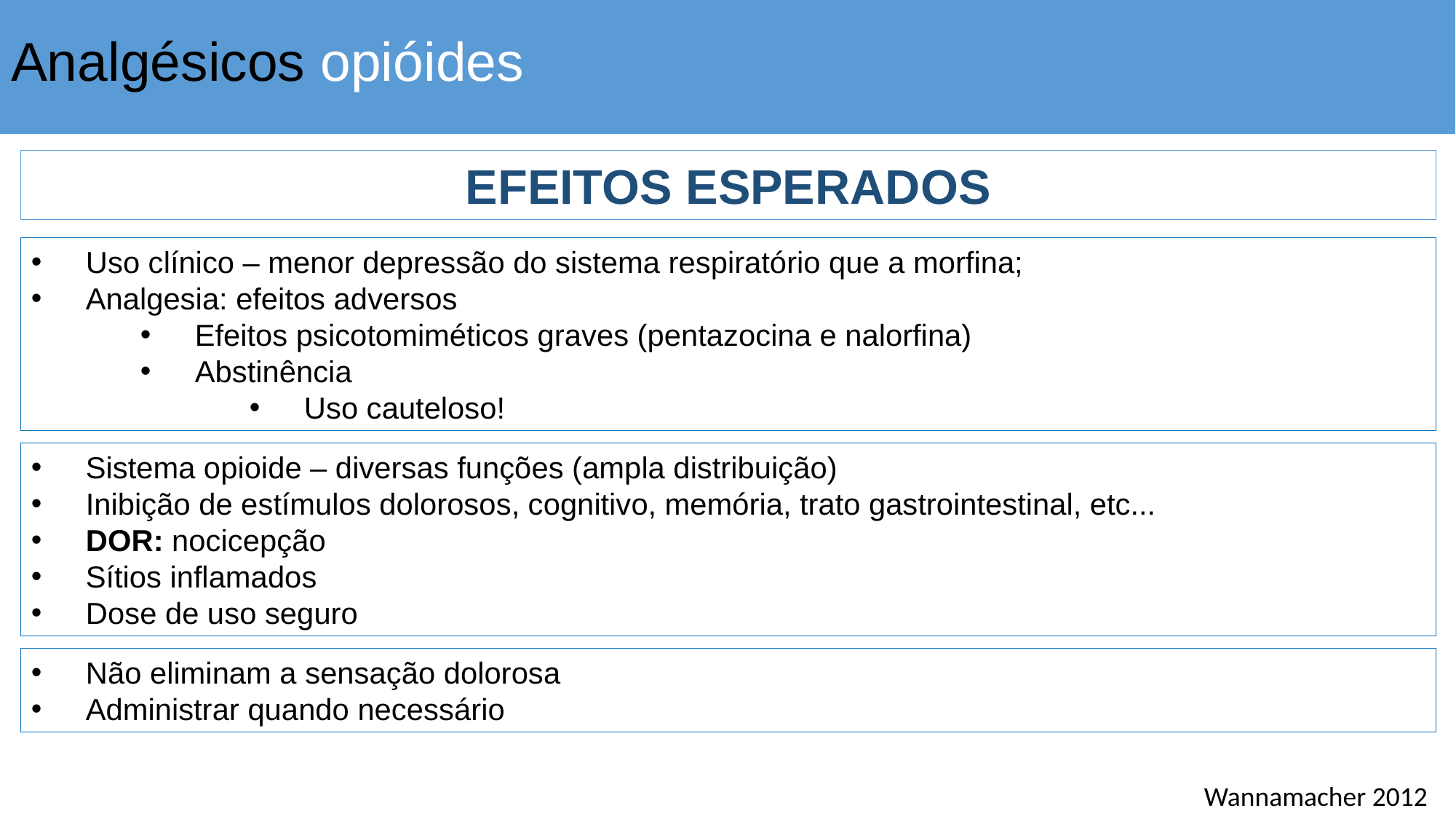

Analgésicos opióides
EFEITOS ESPERADOS
Uso clínico – menor depressão do sistema respiratório que a morfina;
Analgesia: efeitos adversos
Efeitos psicotomiméticos graves (pentazocina e nalorfina)
Abstinência
Uso cauteloso!
Sistema opioide – diversas funções (ampla distribuição)
Inibição de estímulos dolorosos, cognitivo, memória, trato gastrointestinal, etc...
DOR: nocicepção
Sítios inflamados
Dose de uso seguro
Não eliminam a sensação dolorosa
Administrar quando necessário
Wannamacher 2012